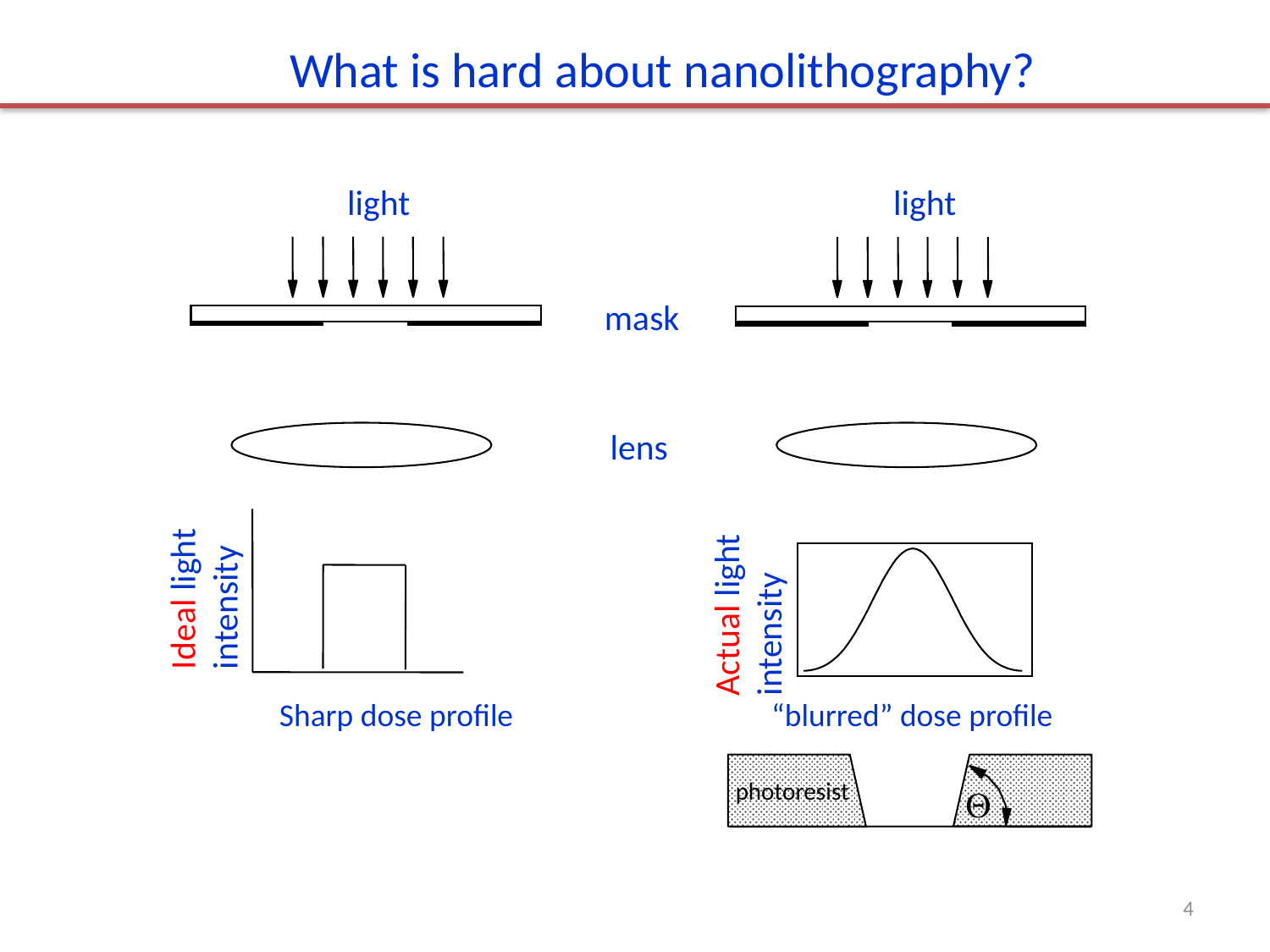

What is hard about nanolithography?
light

Ideal light
intensity

light

mask

lens

Actual light
intensity
Sharp dose profile                                    “blurred” dose profile

photoresist
Θ

4